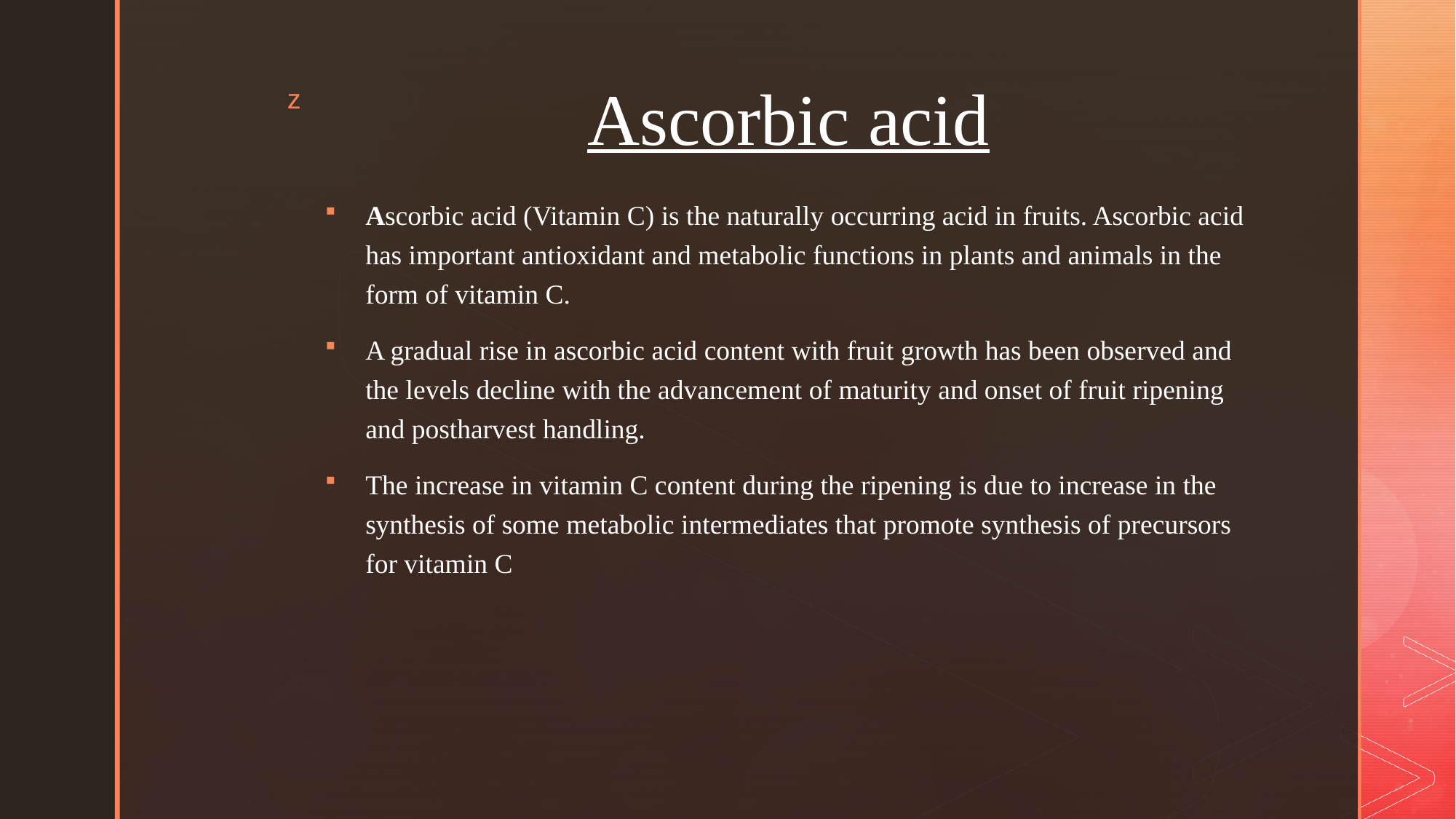

# Ascorbic acid
Ascorbic acid (Vitamin C) is the naturally occurring acid in fruits. Ascorbic acid has important antioxidant and metabolic functions in plants and animals in the form of vitamin C.
A gradual rise in ascorbic acid content with fruit growth has been observed and the levels decline with the advancement of maturity and onset of fruit ripening and postharvest handling.
The increase in vitamin C content during the ripening is due to increase in the synthesis of some metabolic intermediates that promote synthesis of precursors for vitamin C